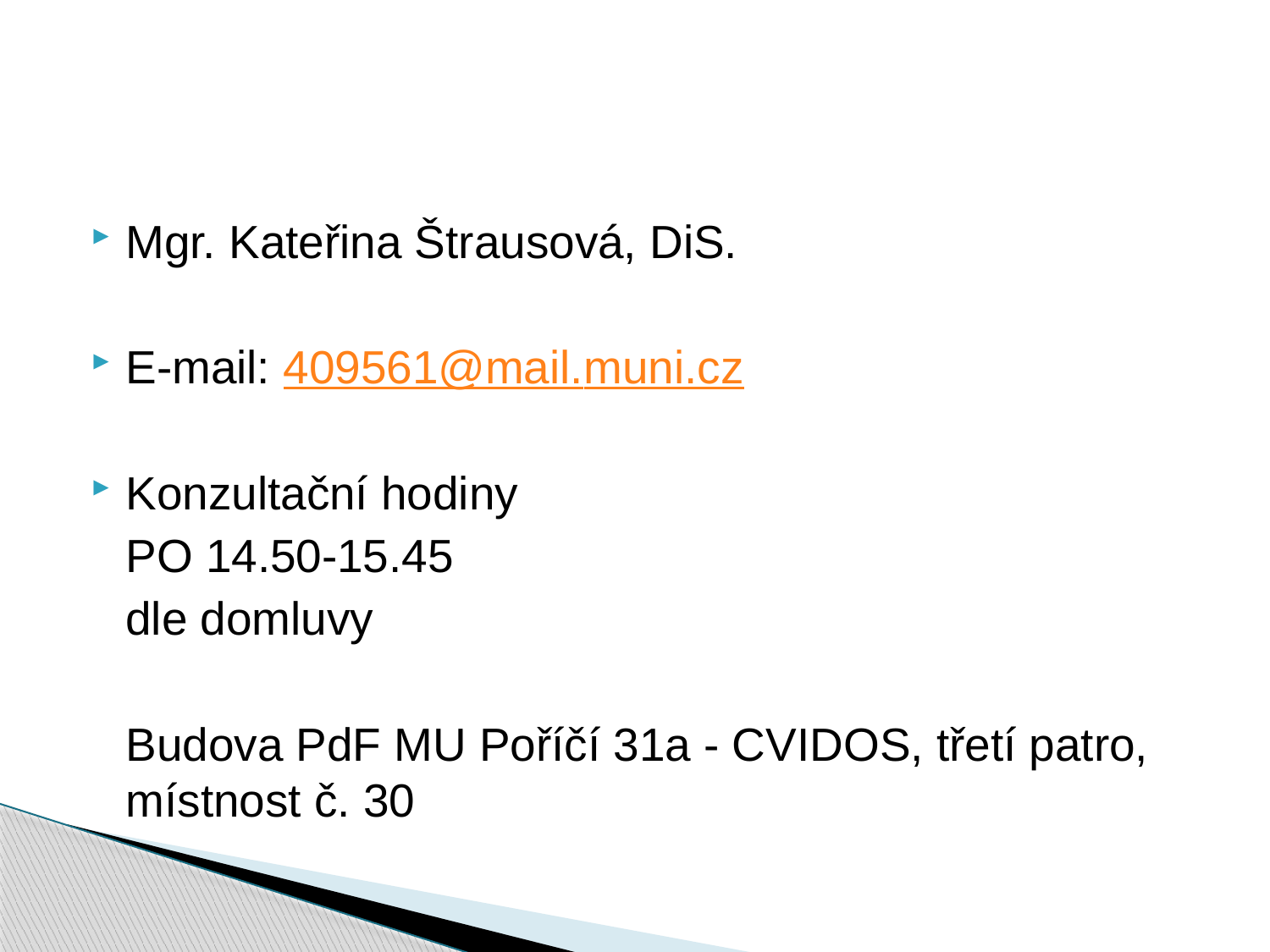

Mgr. Kateřina Štrausová, DiS.

E-mail: 409561@mail.muni.cz

Konzultační hodiny
		PO 14.50-15.45
		dle domluvy

	Budova PdF MU Poříčí 31a - CVIDOS, třetí patro, místnost č. 30